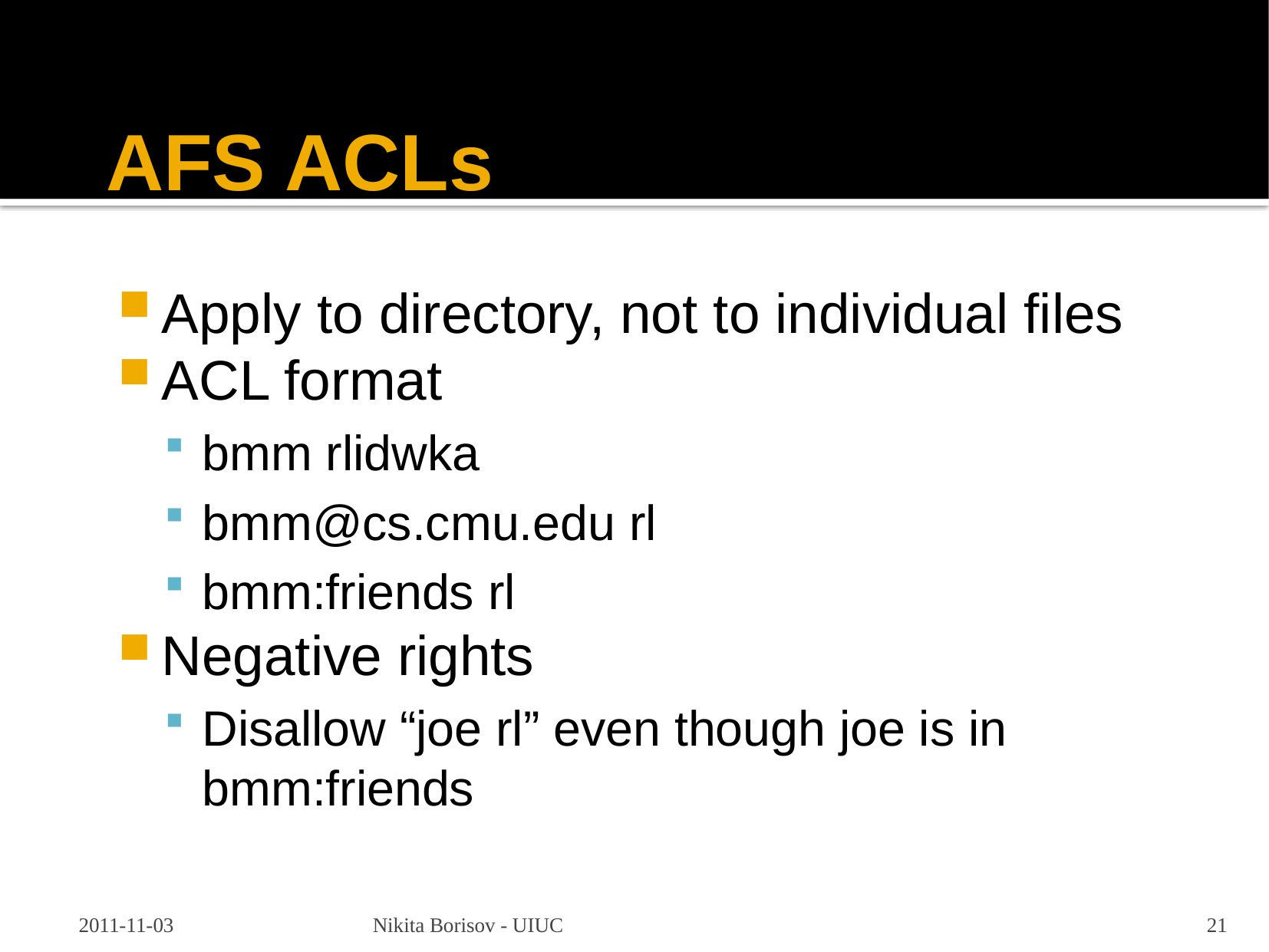

# AFS ACLs
Apply to directory, not to individual files
ACL format
bmm rlidwka
bmm@cs.cmu.edu rl
bmm:friends rl
Negative rights
Disallow “joe rl” even though joe is in bmm:friends
2011-11-03
Nikita Borisov - UIUC
21